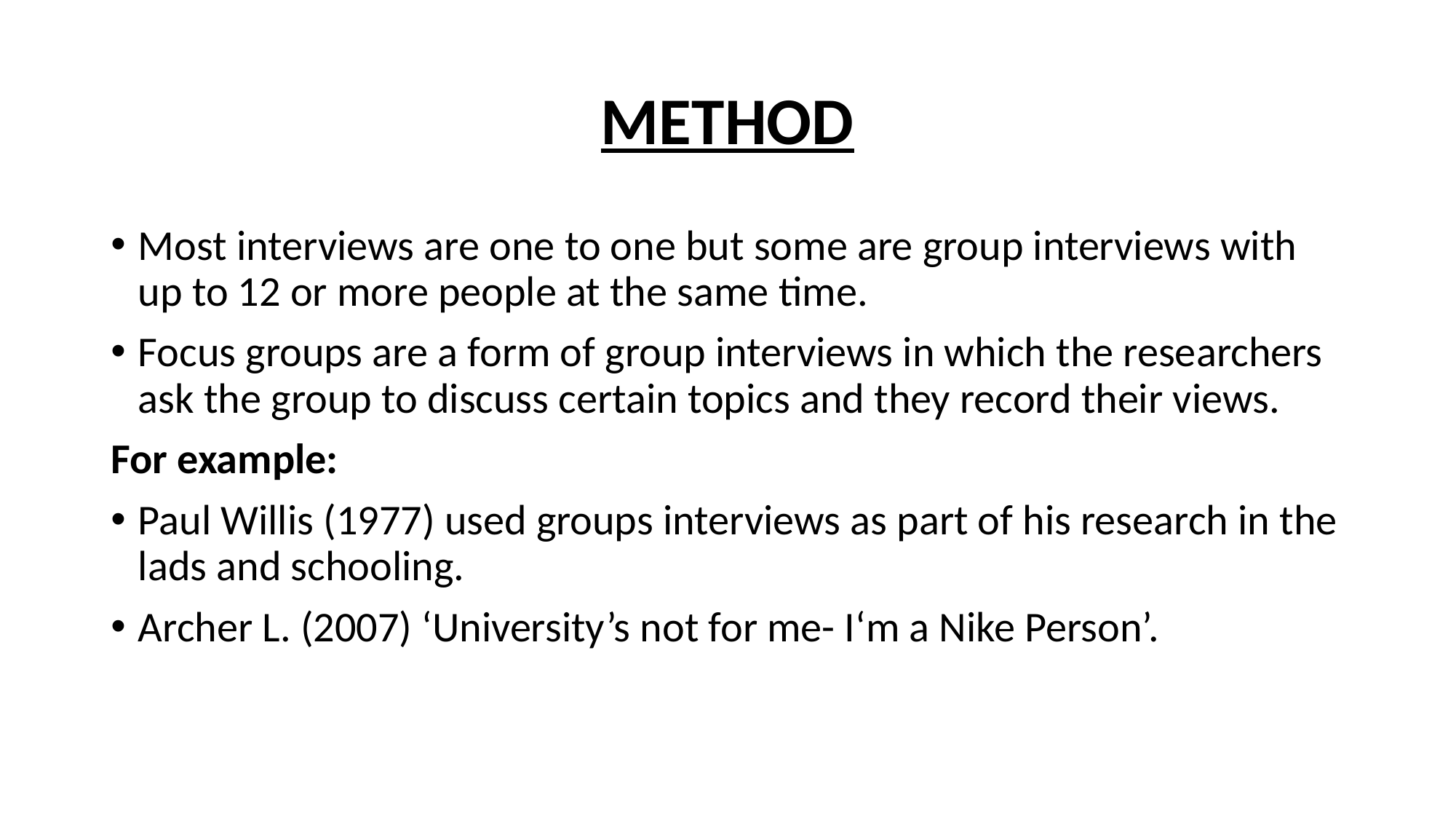

# METHOD
Most interviews are one to one but some are group interviews with up to 12 or more people at the same time.
Focus groups are a form of group interviews in which the researchers ask the group to discuss certain topics and they record their views.
For example:
Paul Willis (1977) used groups interviews as part of his research in the lads and schooling.
Archer L. (2007) ‘University’s not for me- I‘m a Nike Person’.